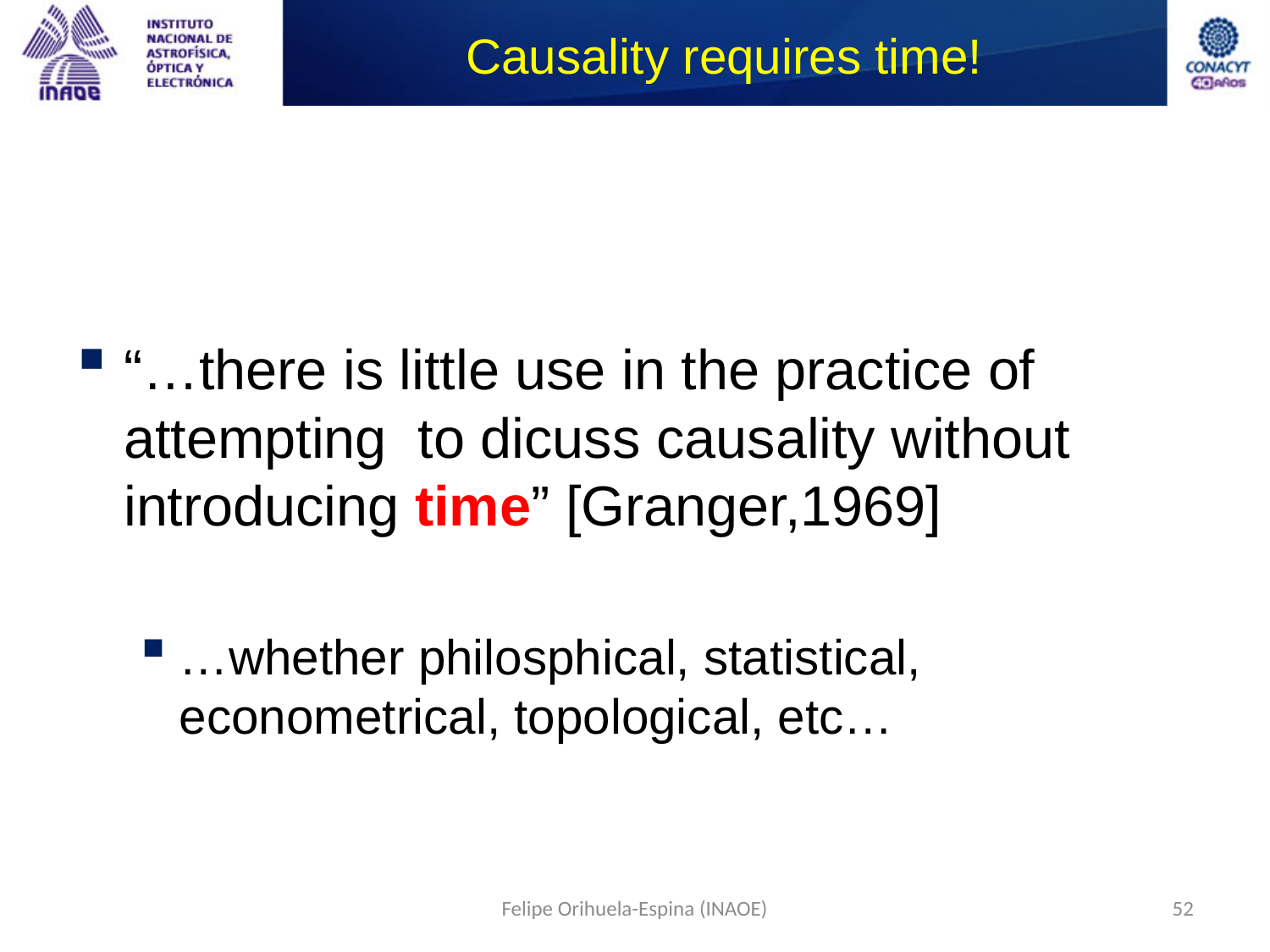

# Causality requires time!
“…there is little use in the practice of attempting  to dicuss causality without introducing time” [Granger,1969]

…whether philosphical, statistical, econometrical, topological, etc…
Felipe Orihuela-Espina (INAOE)
52